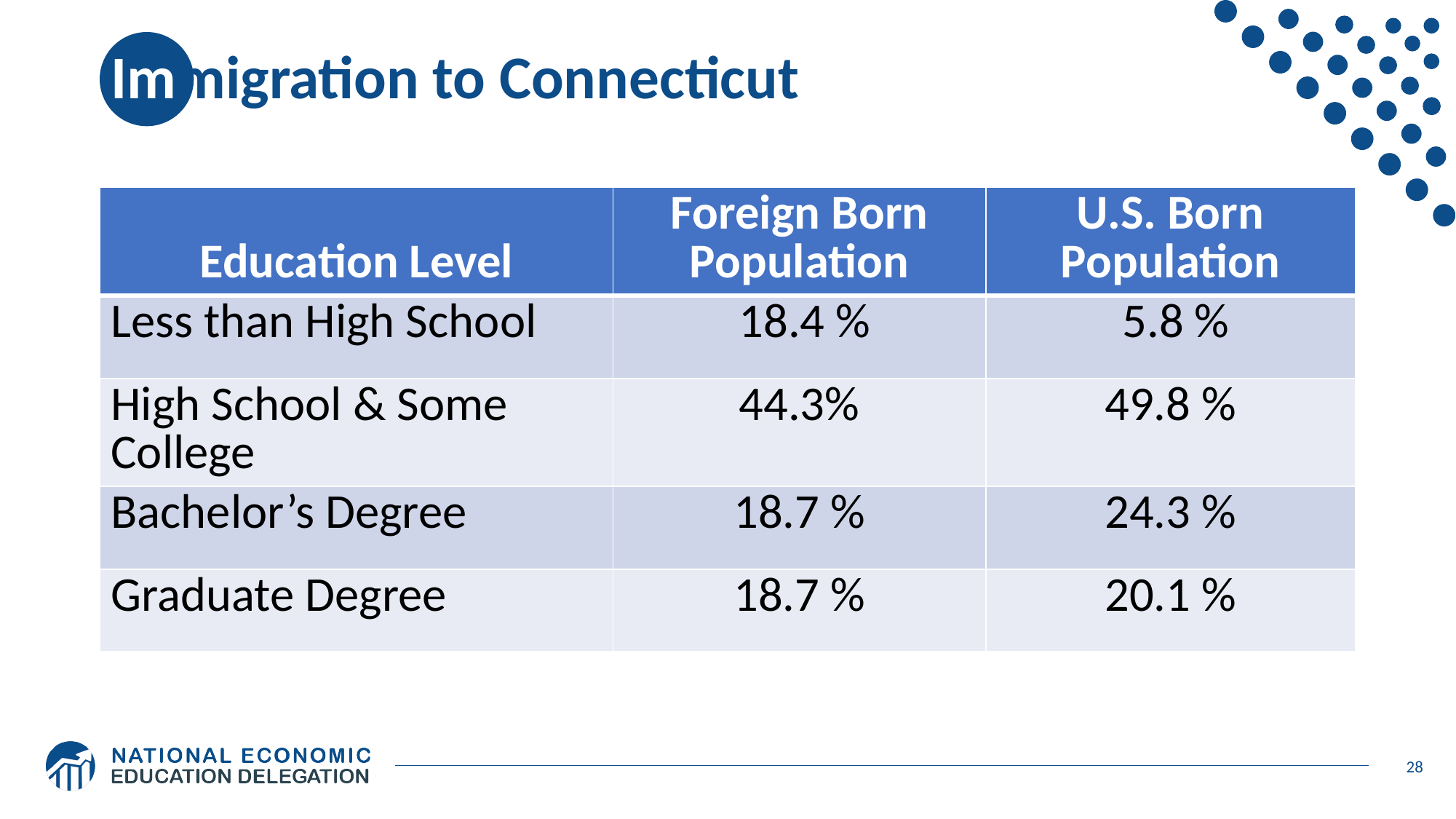

# Immigration to Connecticut
| Education Level | Foreign Born Population | U.S. Born Population |
| --- | --- | --- |
| Less than High School | 18.4 % | 5.8 % |
| High School & Some College | 44.3% | 49.8 % |
| Bachelor’s Degree | 18.7 % | 24.3 % |
| Graduate Degree | 18.7 % | 20.1 % |
28